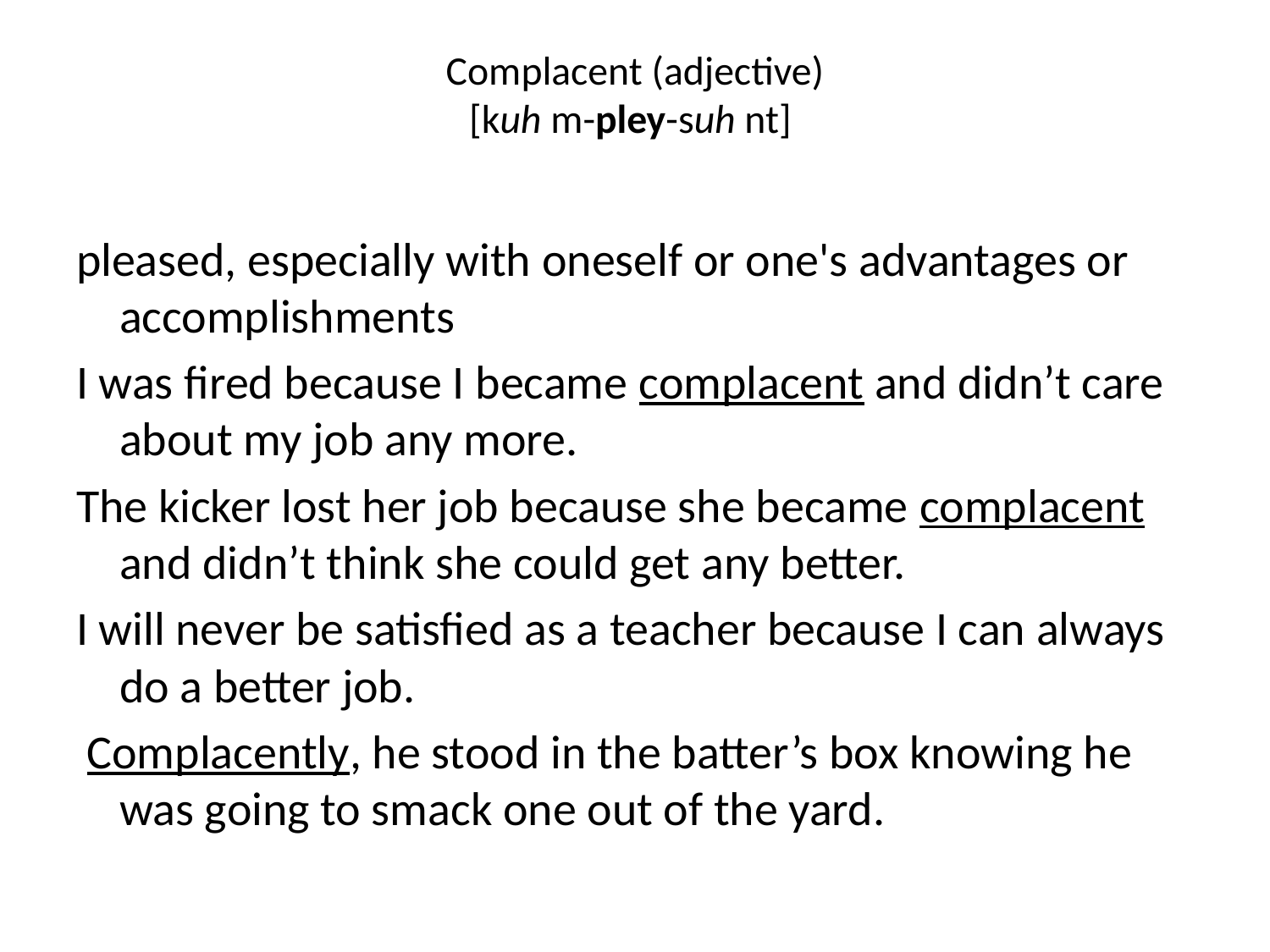

# Complacent (adjective) [kuh m-pley-suh nt]
pleased, especially with oneself or one's advantages or accomplishments
I was fired because I became complacent and didn’t care about my job any more.
The kicker lost her job because she became complacent and didn’t think she could get any better.
I will never be satisfied as a teacher because I can always do a better job.
 Complacently, he stood in the batter’s box knowing he was going to smack one out of the yard.